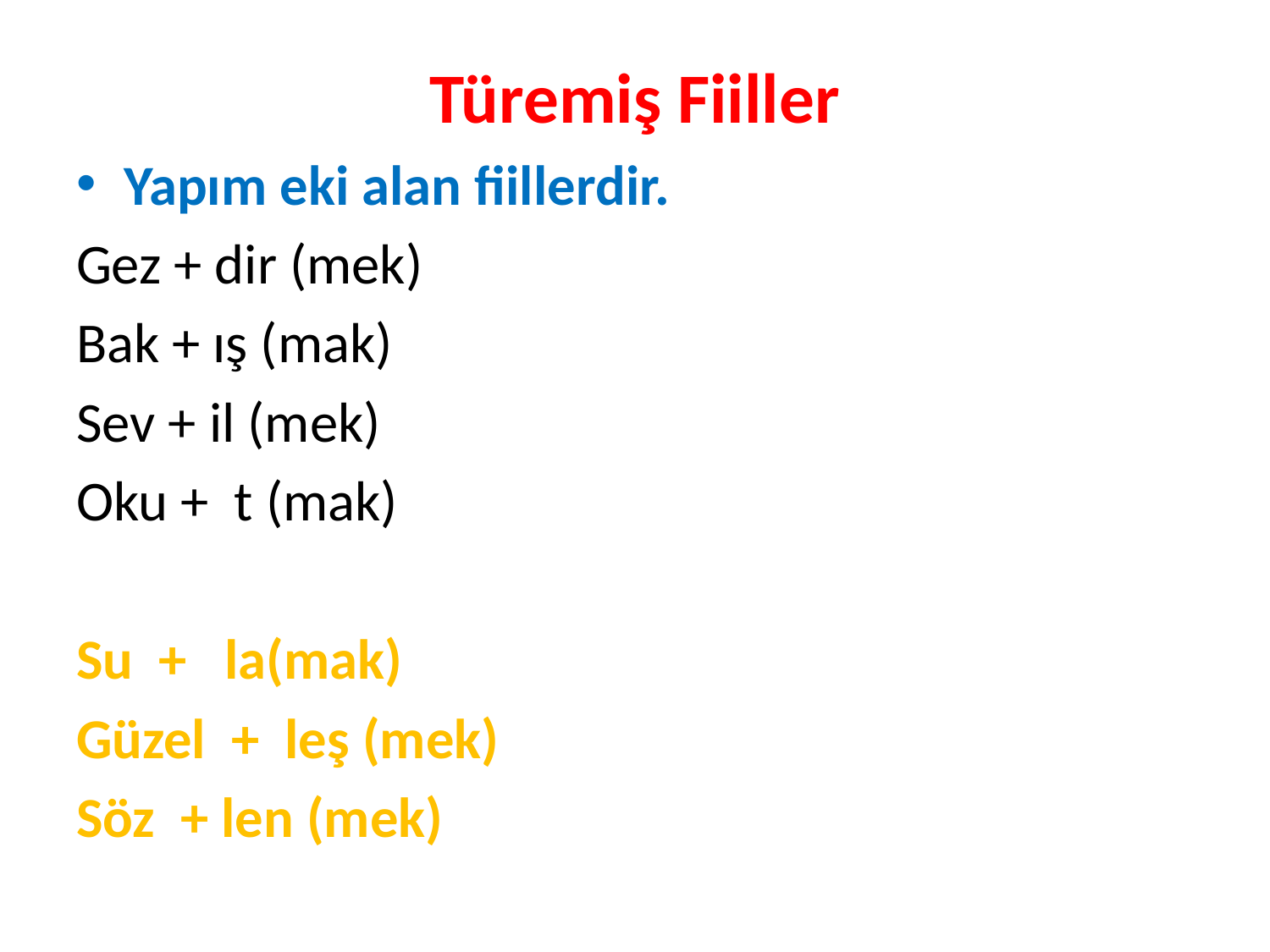

Türemiş Fiiller
Yapım eki alan fiillerdir.
Gez + dir (mek)
Bak + ış (mak)
Sev + il (mek)
Oku +  t (mak)

Su  +   la(mak)
Güzel  +  leş (mek)
Söz  + len (mek)